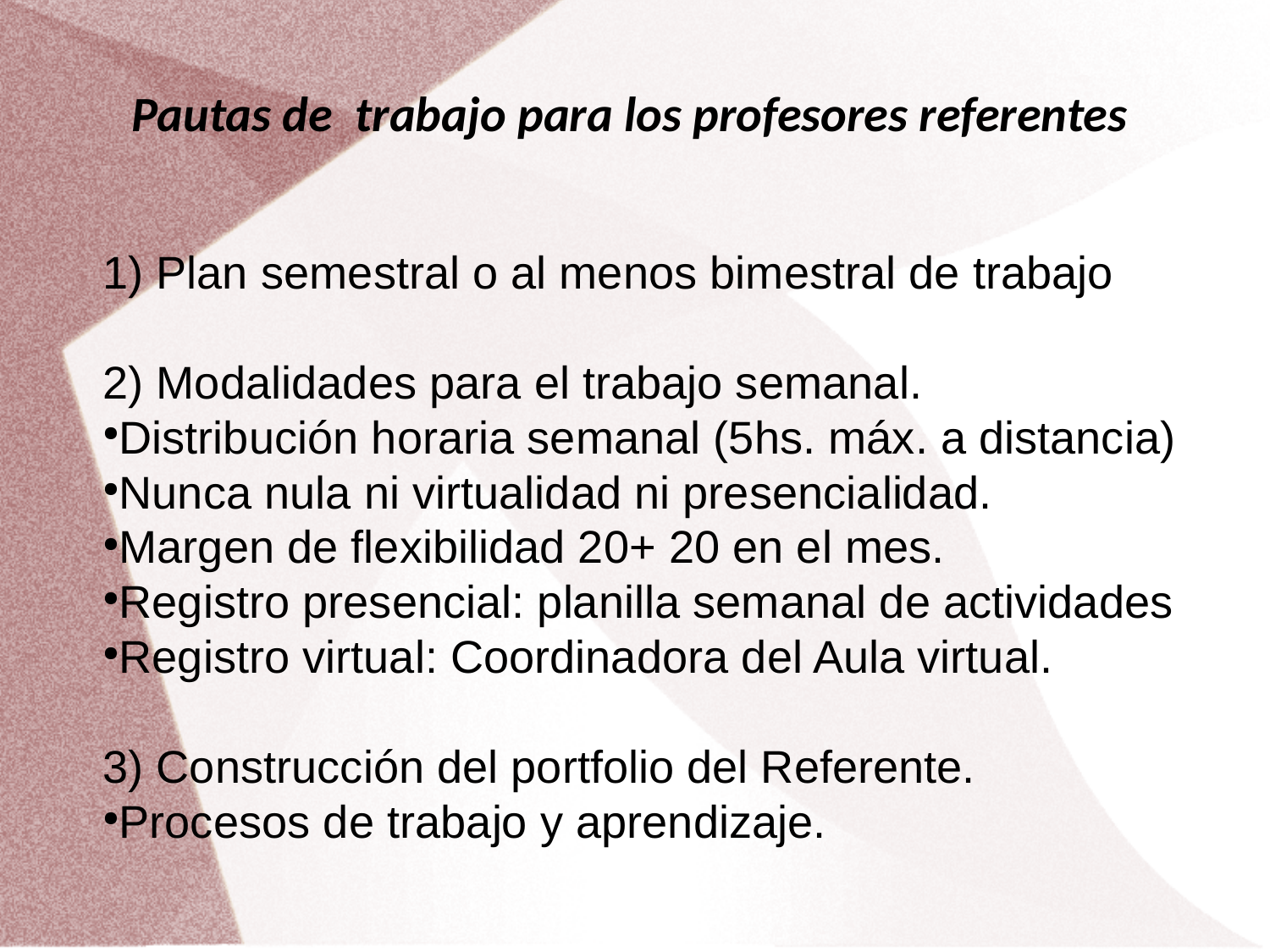

Pautas de  trabajo para los profesores referentes

1) Plan semestral o al menos bimestral de trabajo

2) Modalidades para el trabajo semanal.
Distribución horaria semanal (5hs. máx. a distancia)
Nunca nula ni virtualidad ni presencialidad.
Margen de flexibilidad 20+ 20 en el mes.
Registro presencial: planilla semanal de actividades
Registro virtual: Coordinadora del Aula virtual.

3) Construcción del portfolio del Referente.
Procesos de trabajo y aprendizaje.